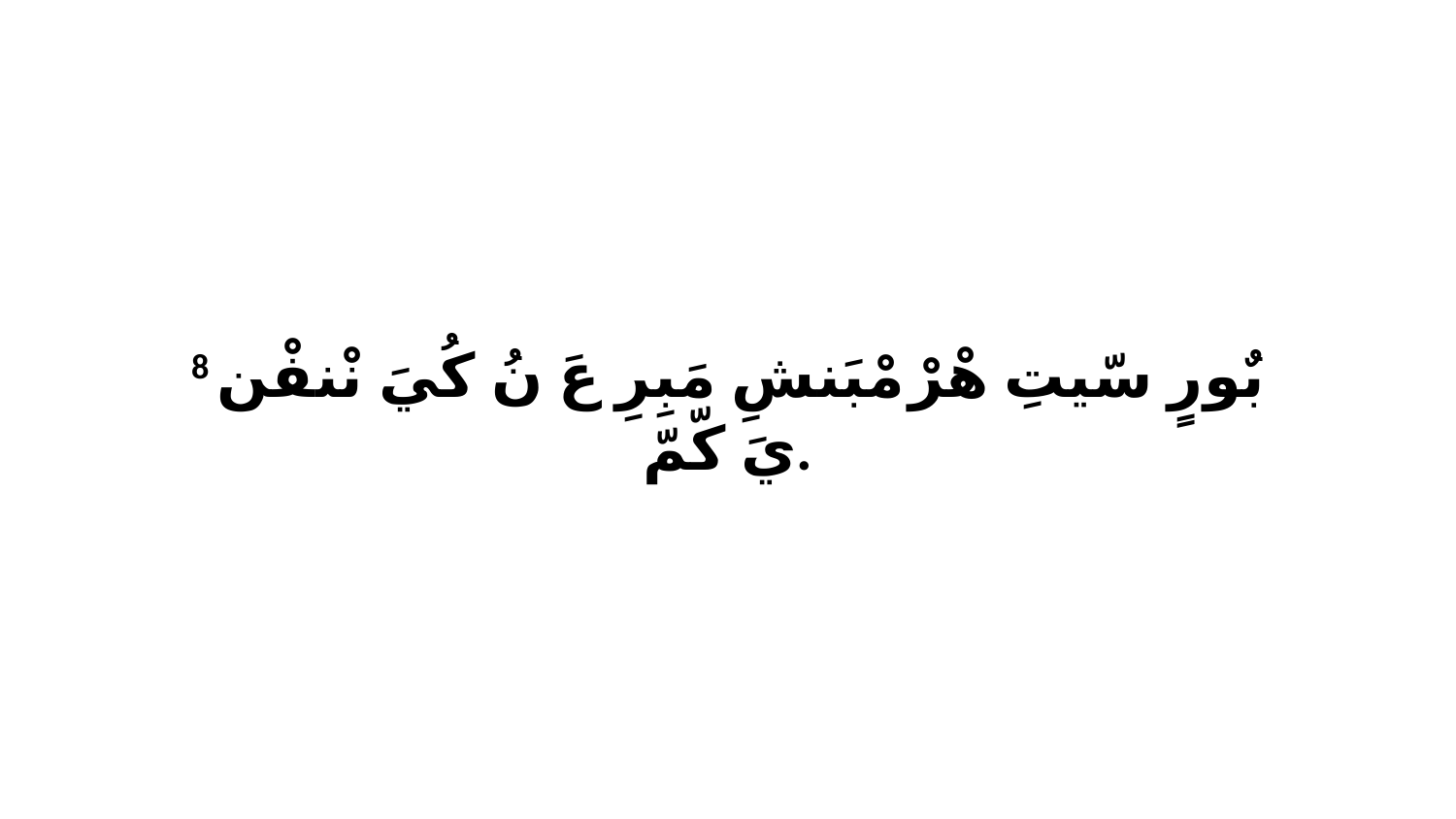

8 بٌورٍ سّيتِ هْرْ مْبَنشِ مَبِرِ عَ نُ كُيَ نْنفْن يَ كّمّ.